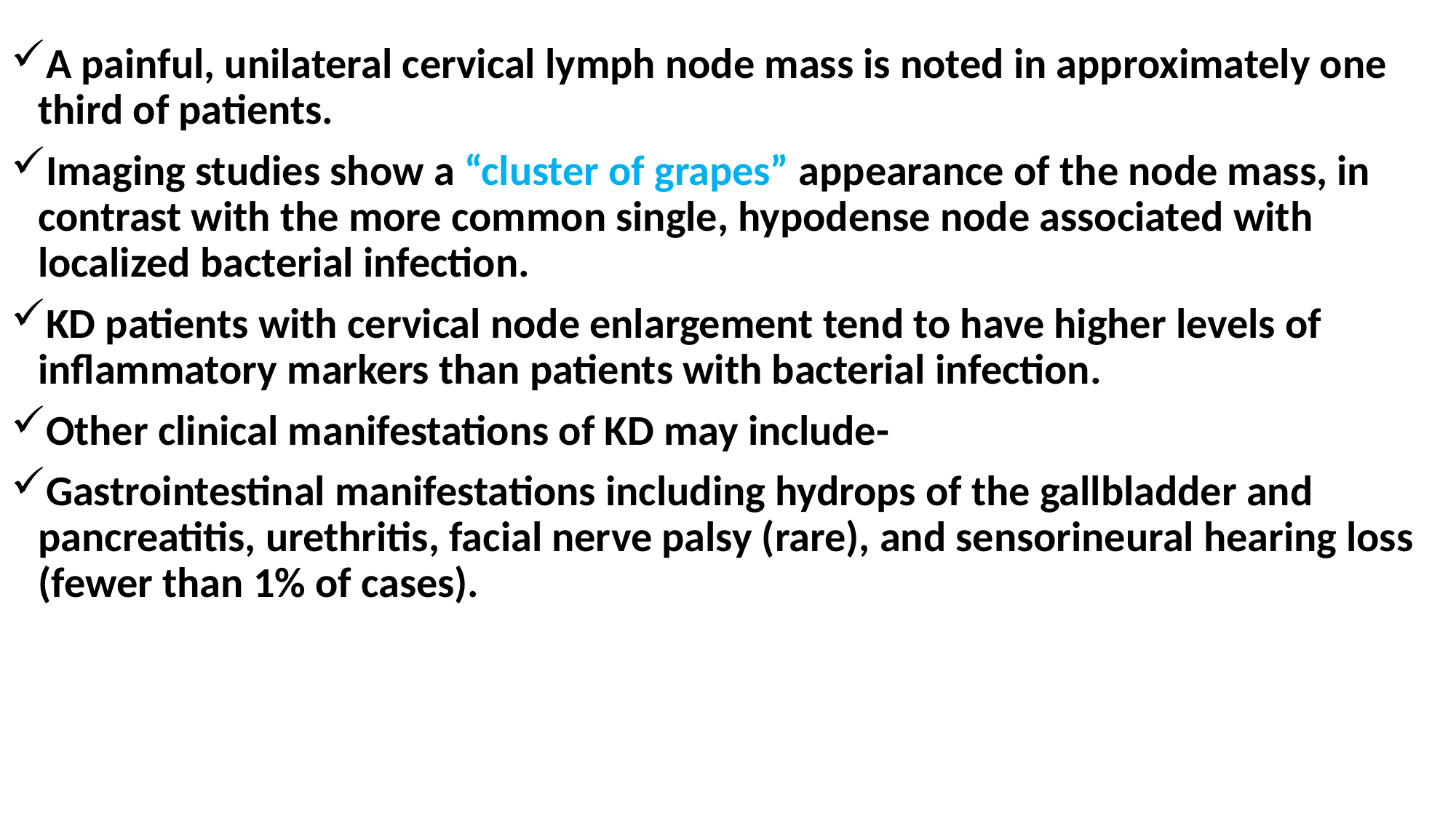

A painful, unilateral cervical lymph node mass is noted in approximately one third of patients.
Imaging studies show a “cluster of grapes” appearance of the node mass, in contrast with the more common single, hypodense node associated with localized bacterial infection.
KD patients with cervical node enlargement tend to have higher levels of inflammatory markers than patients with bacterial infection.
Other clinical manifestations of KD may include-
Gastrointestinal manifestations including hydrops of the gallbladder and pancreatitis, urethritis, facial nerve palsy (rare), and sensorineural hearing loss (fewer than 1% of cases).